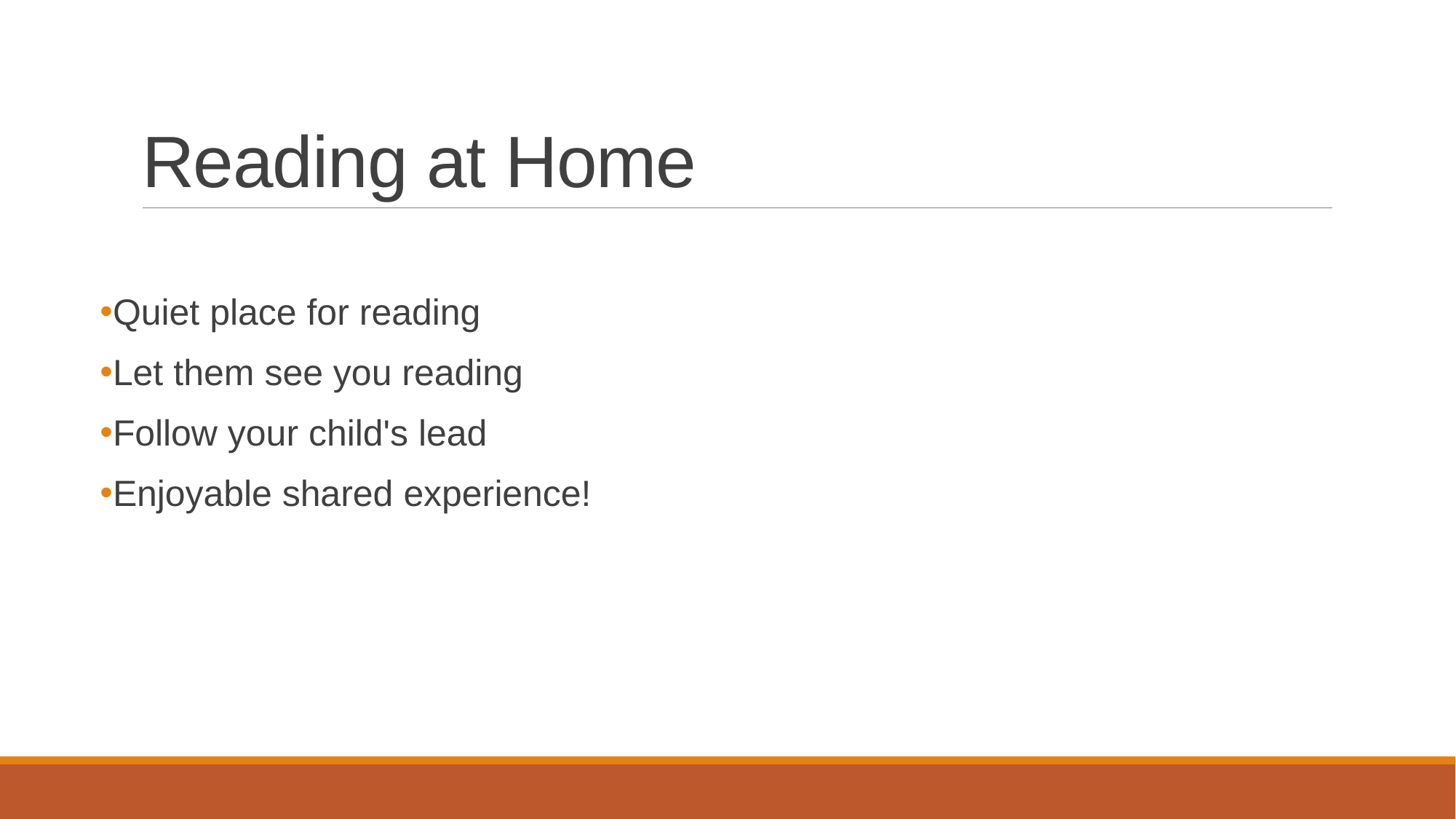

# Reading at Home

Quiet place for reading
Let them see you reading
Follow your child's lead
Enjoyable shared experience!